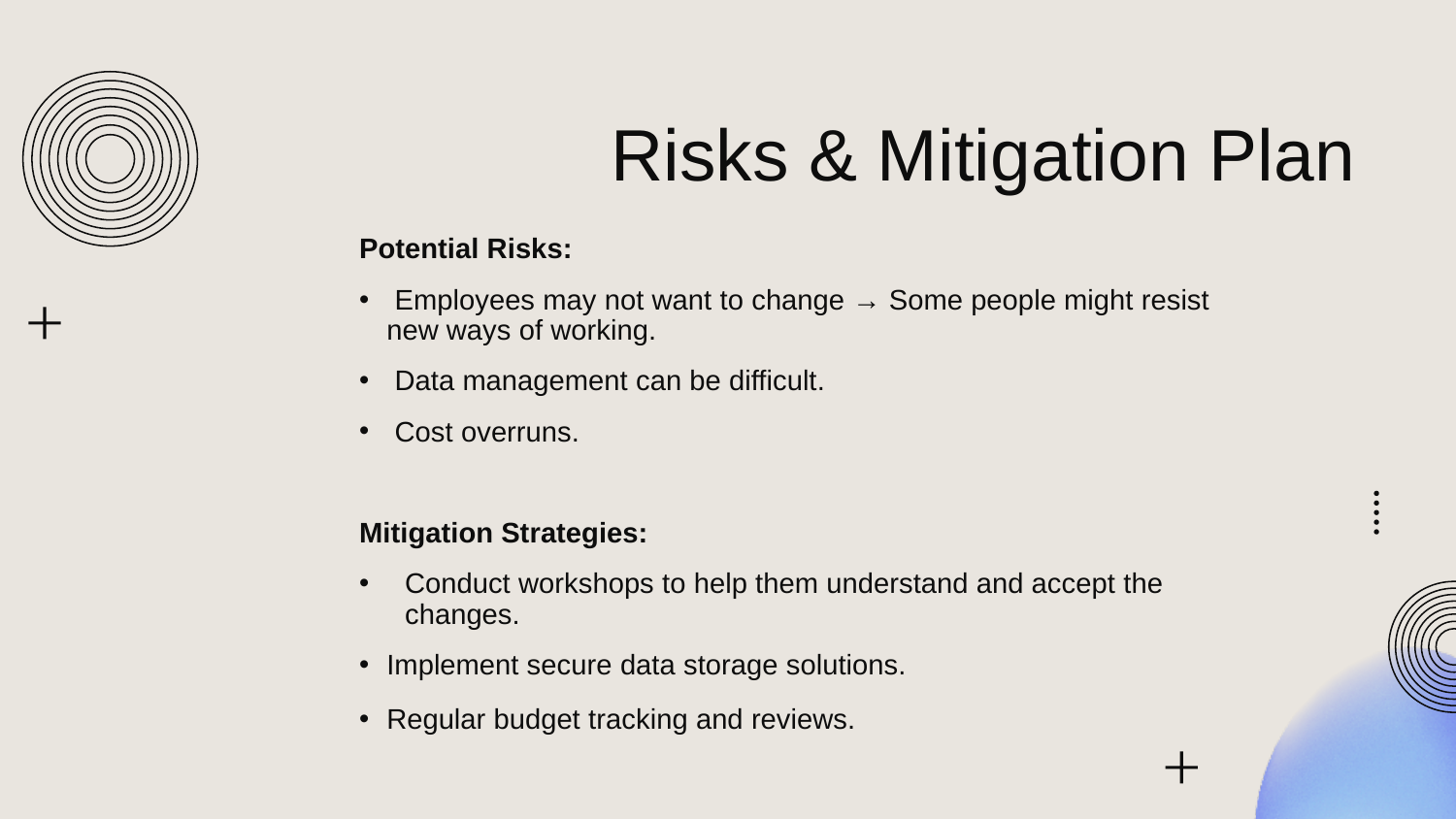

# Risks & Mitigation Plan
Potential Risks:
 Employees may not want to change → Some people might resist new ways of working.
 Data management can be difficult.
 Cost overruns.

Mitigation Strategies:
Conduct workshops to help them understand and accept the changes.
Implement secure data storage solutions.
Regular budget tracking and reviews.